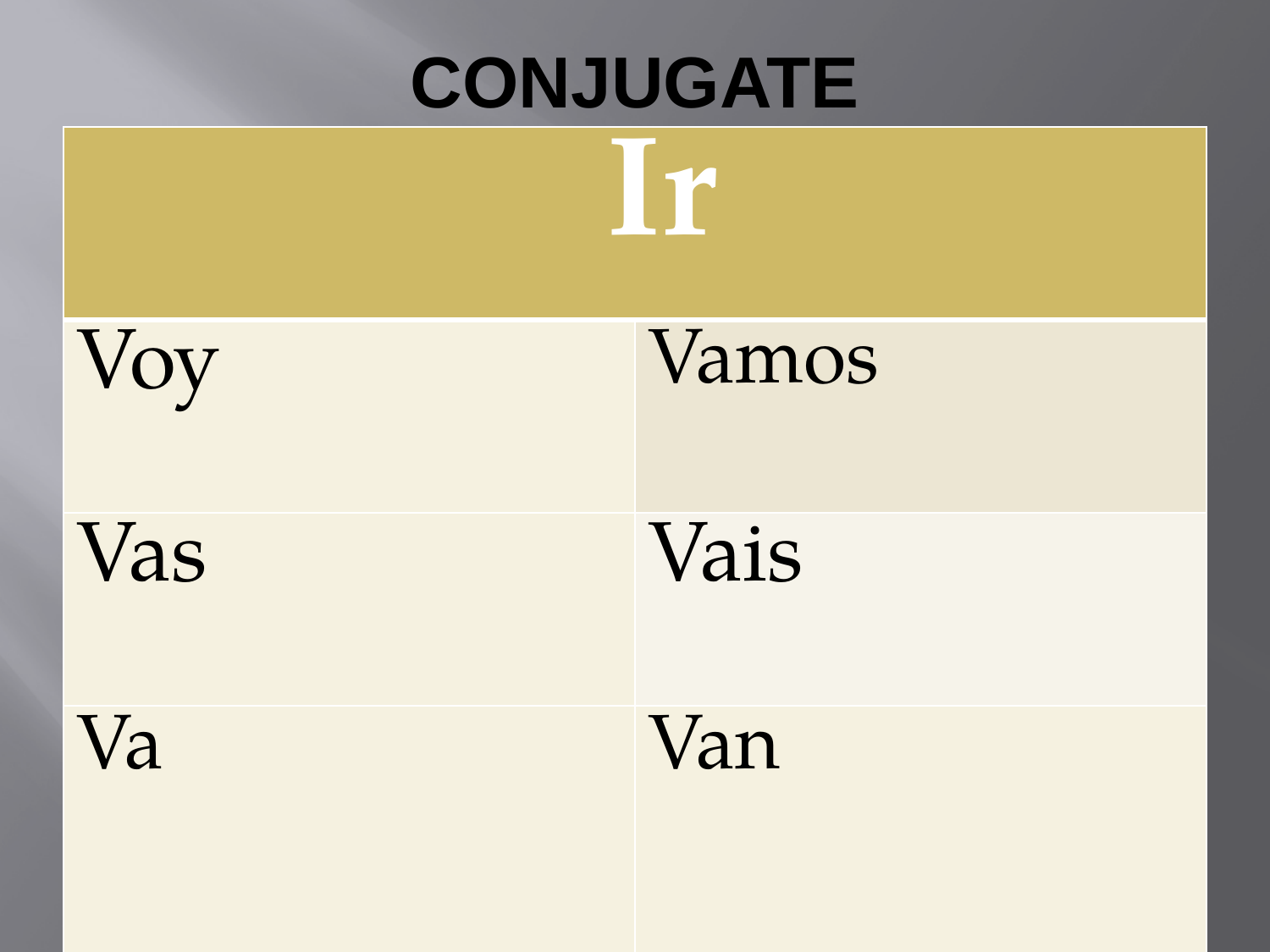

# CONJUGATE
| Ir |  |
| --- | --- |
| Voy | Vamos |
| Vas | Vais |
| Va | Van |